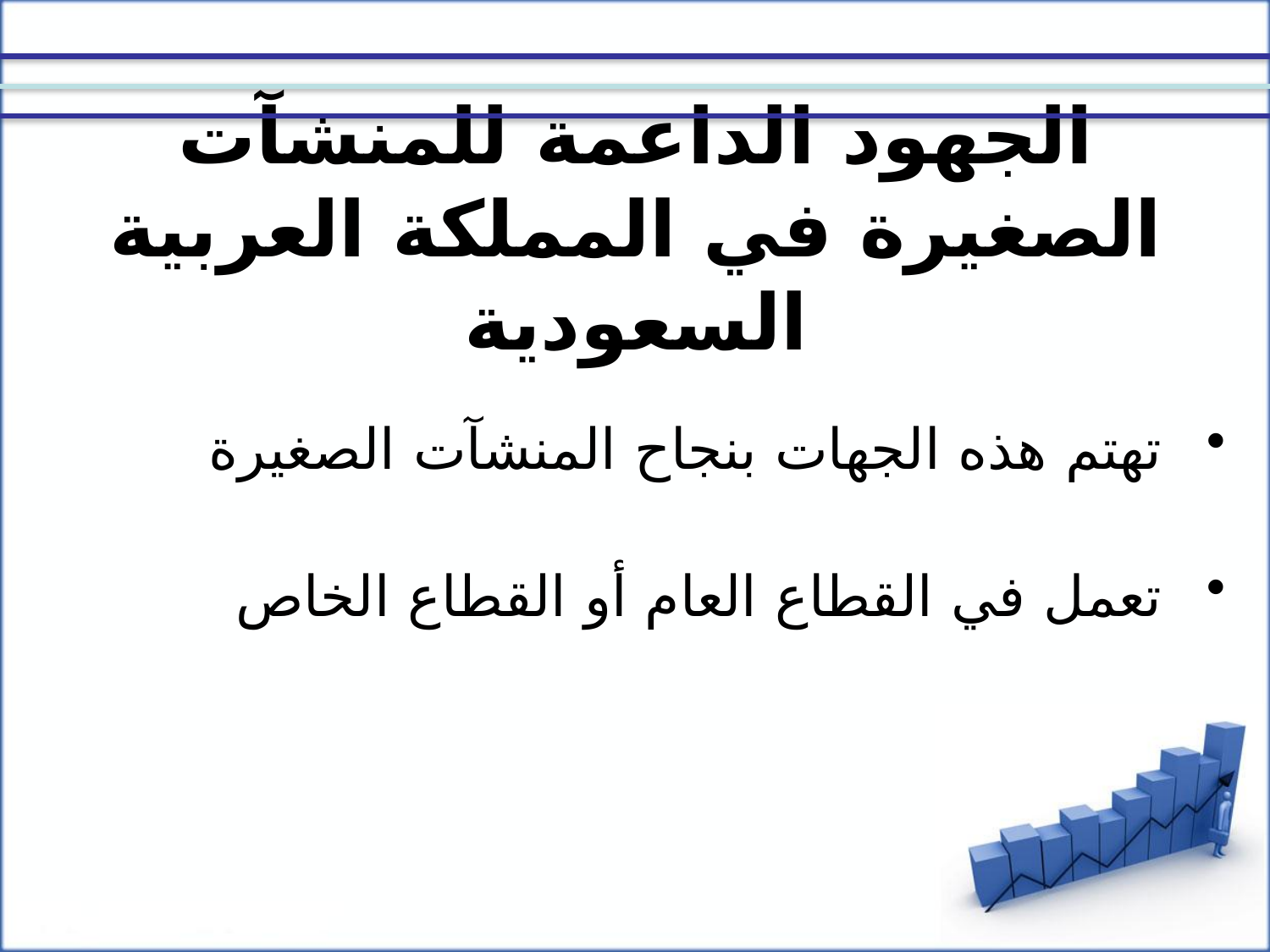

# الجهود الداعمة للمنشآت الصغيرة في المملكة العربية السعودية

تهتم هذه الجهات بنجاح المنشآت الصغيرة
تعمل في القطاع العام أو القطاع الخاص